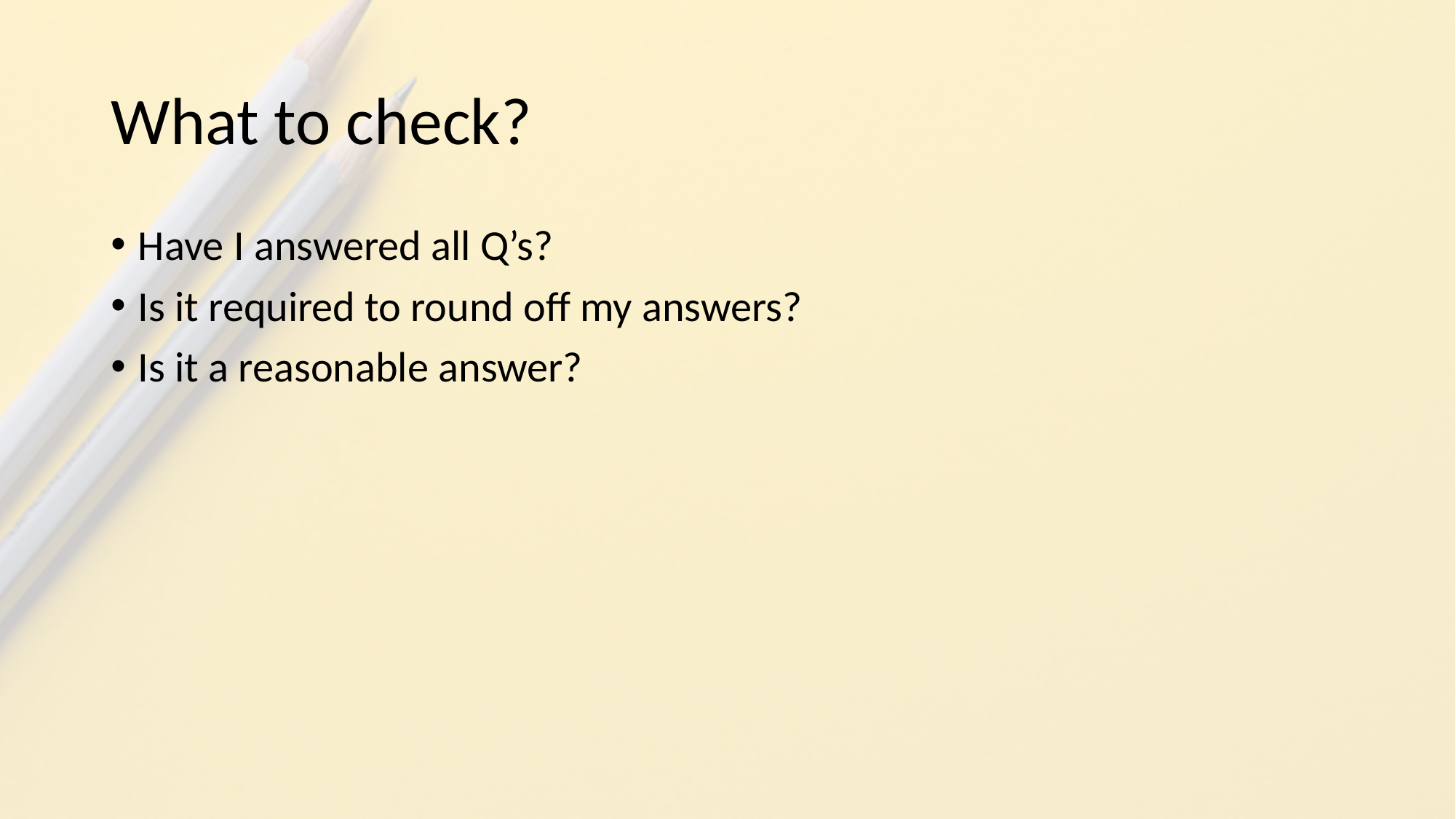

# What to check?
Have I answered all Q’s?
Is it required to round off my answers?
Is it a reasonable answer?